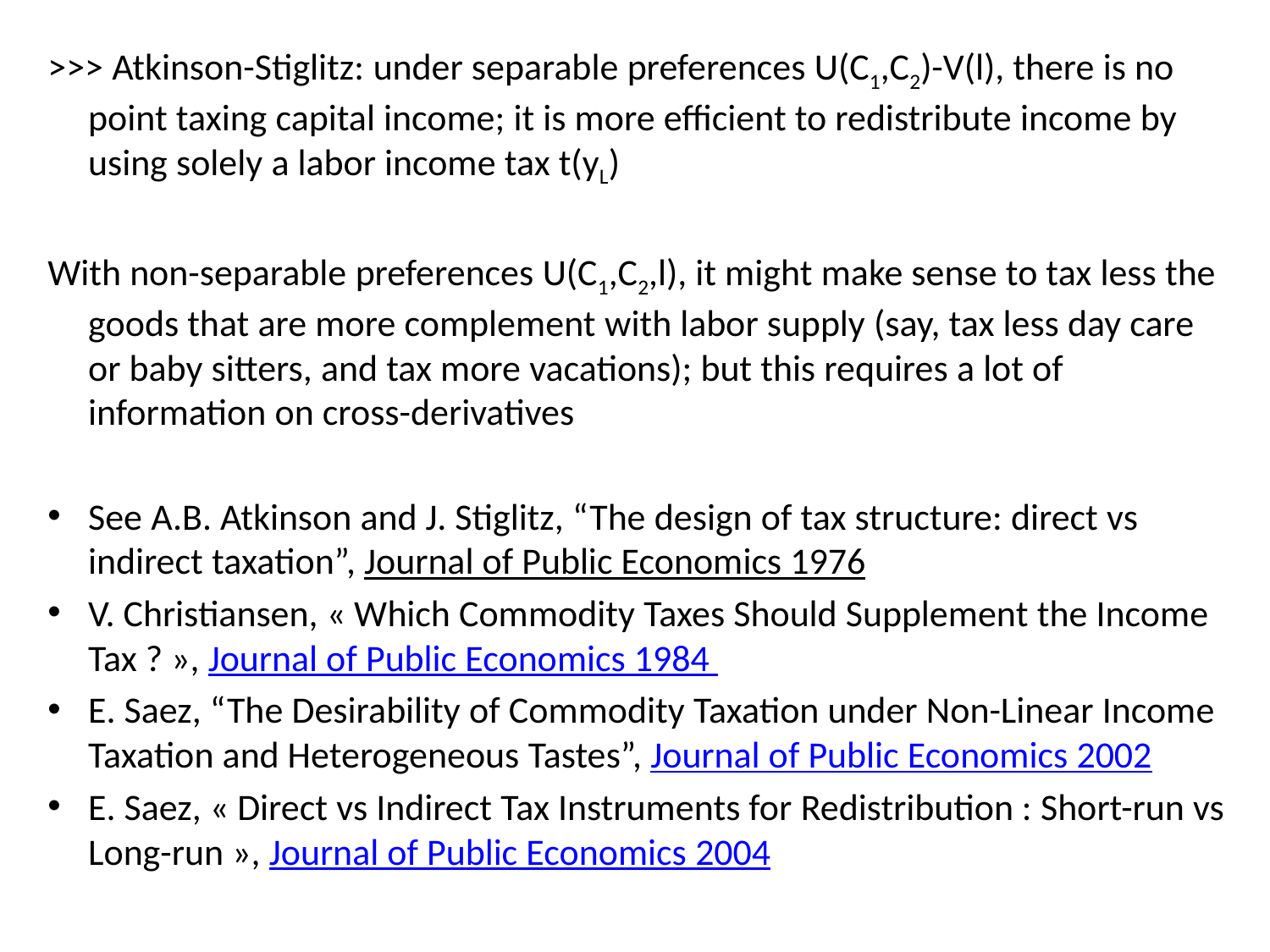

>>> Atkinson-Stiglitz: under separable preferences U(C1,C2)-V(l), there is no point taxing capital income; it is more efficient to redistribute income by using solely a labor income tax t(yL)

With non-separable preferences U(C1,C2,l), it might make sense to tax less the goods that are more complement with labor supply (say, tax less day care or baby sitters, and tax more vacations); but this requires a lot of information on cross-derivatives

See A.B. Atkinson and J. Stiglitz, “The design of tax structure: direct vs indirect taxation”, Journal of Public Economics 1976
V. Christiansen, « Which Commodity Taxes Should Supplement the Income Tax ? », Journal of Public Economics 1984
E. Saez, “The Desirability of Commodity Taxation under Non-Linear Income Taxation and Heterogeneous Tastes”, Journal of Public Economics 2002
E. Saez, « Direct vs Indirect Tax Instruments for Redistribution : Short-run vs Long-run », Journal of Public Economics 2004